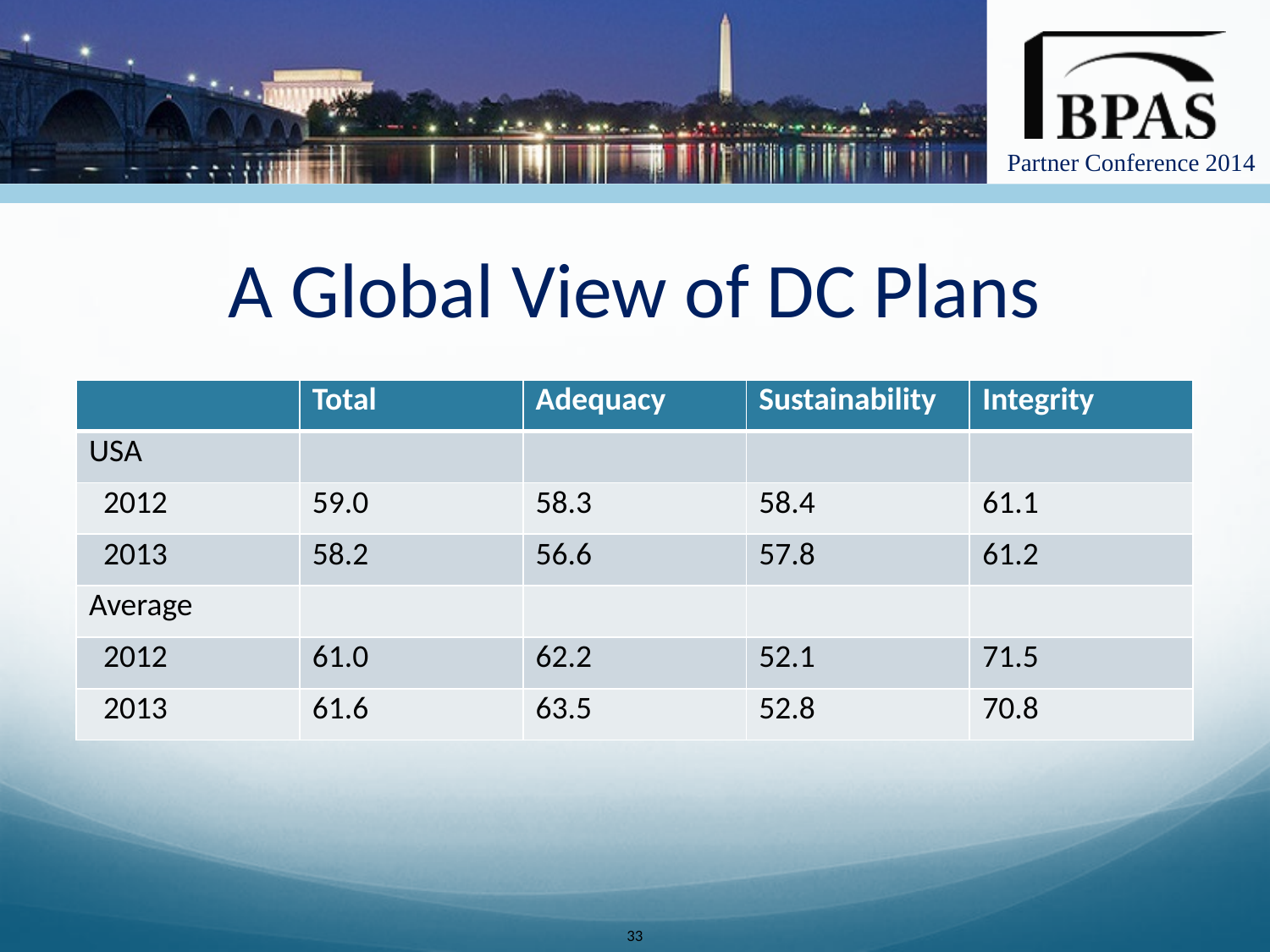

# A Global View of DC Plans
|  | Total | Adequacy | Sustainability | Integrity |
| --- | --- | --- | --- | --- |
| USA |  |  |  |  |
| 2012 | 59.0 | 58.3 | 58.4 | 61.1 |
| 2013 | 58.2 | 56.6 | 57.8 | 61.2 |
| Average |  |  |  |  |
| 2012 | 61.0 | 62.2 | 52.1 | 71.5 |
| 2013 | 61.6 | 63.5 | 52.8 | 70.8 |